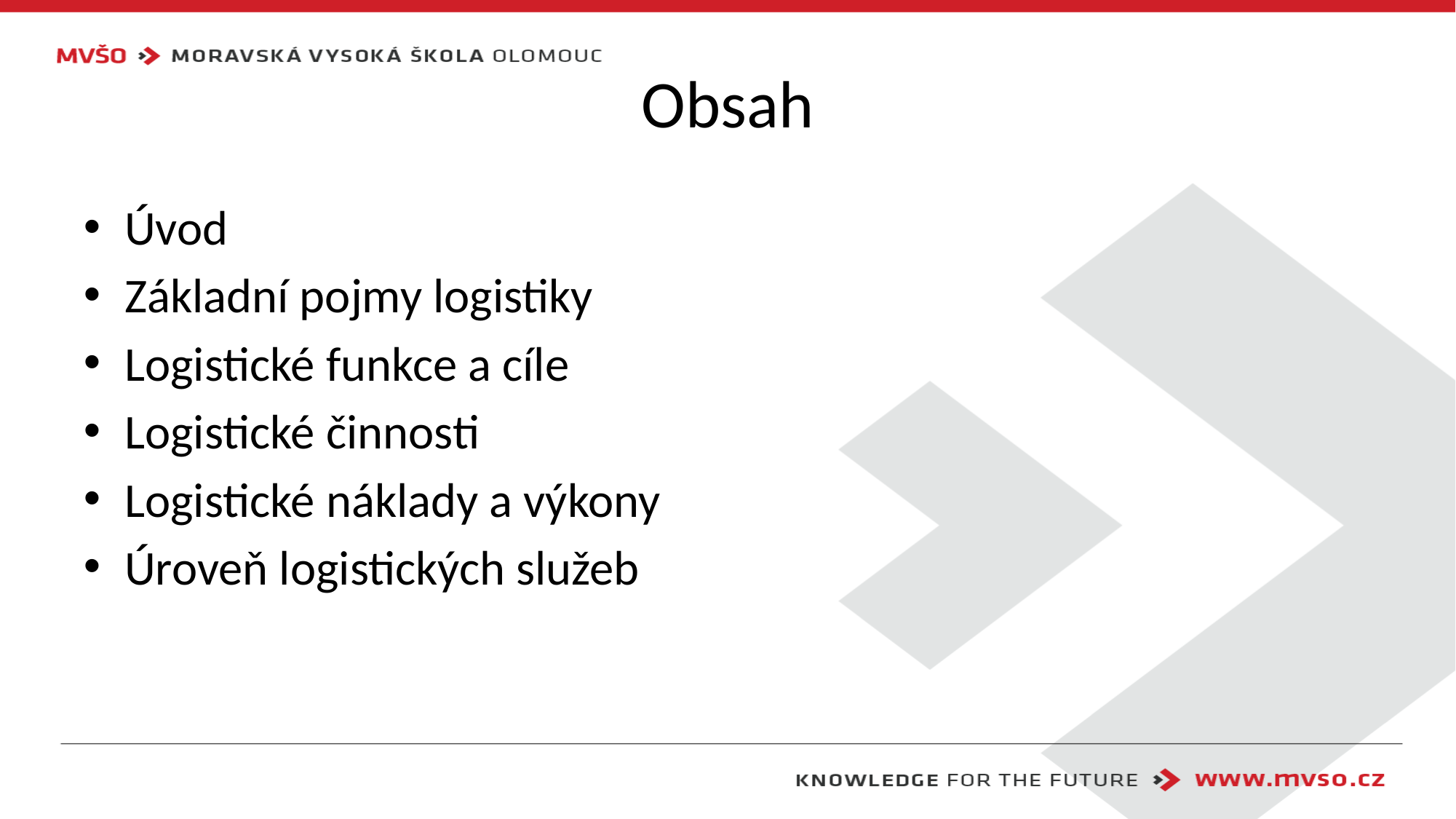

# Obsah
Úvod
Základní pojmy logistiky
Logistické funkce a cíle
Logistické činnosti
Logistické náklady a výkony
Úroveň logistických služeb